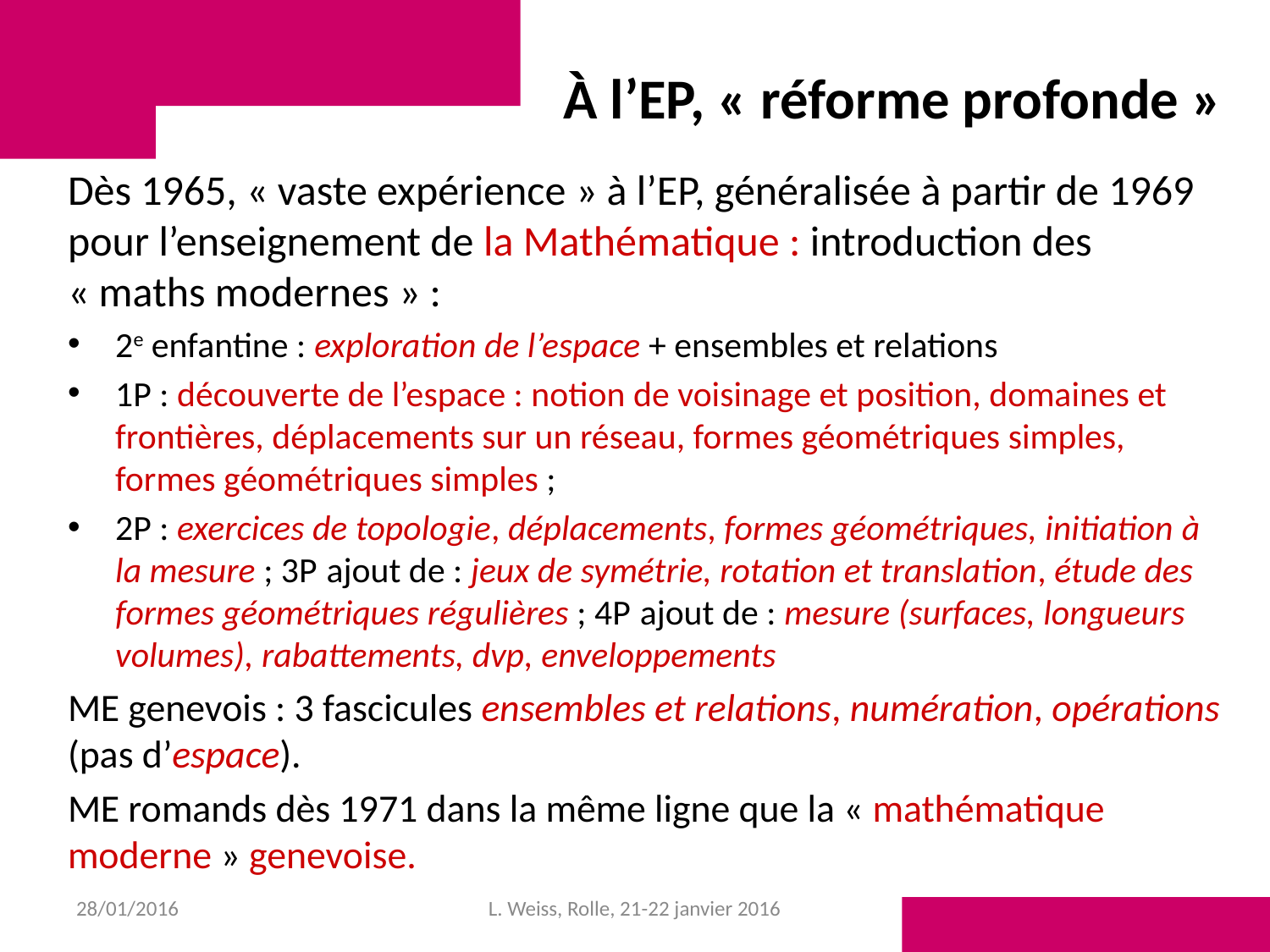

# À l’EP, « réforme profonde »
Dès 1965, « vaste expérience » à l’EP, généralisée à partir de 1969 pour l’enseignement de la Mathématique : introduction des « maths modernes » :
2e enfantine : exploration de l’espace + ensembles et relations
1P : découverte de l’espace : notion de voisinage et position, domaines et frontières, déplacements sur un réseau, formes géométriques simples, formes géométriques simples ;
2P : exercices de topologie, déplacements, formes géométriques, initiation à la mesure ; 3P  ajout de : jeux de symétrie, rotation et translation, étude des formes géométriques régulières ; 4P  ajout de : mesure (surfaces, longueurs volumes), rabattements, dvp, enveloppements
ME genevois : 3 fascicules ensembles et relations, numération, opérations (pas d’espace).
ME romands dès 1971 dans la même ligne que la « mathématique moderne » genevoise.
28/01/2016
L. Weiss, Rolle, 21-22 janvier 2016